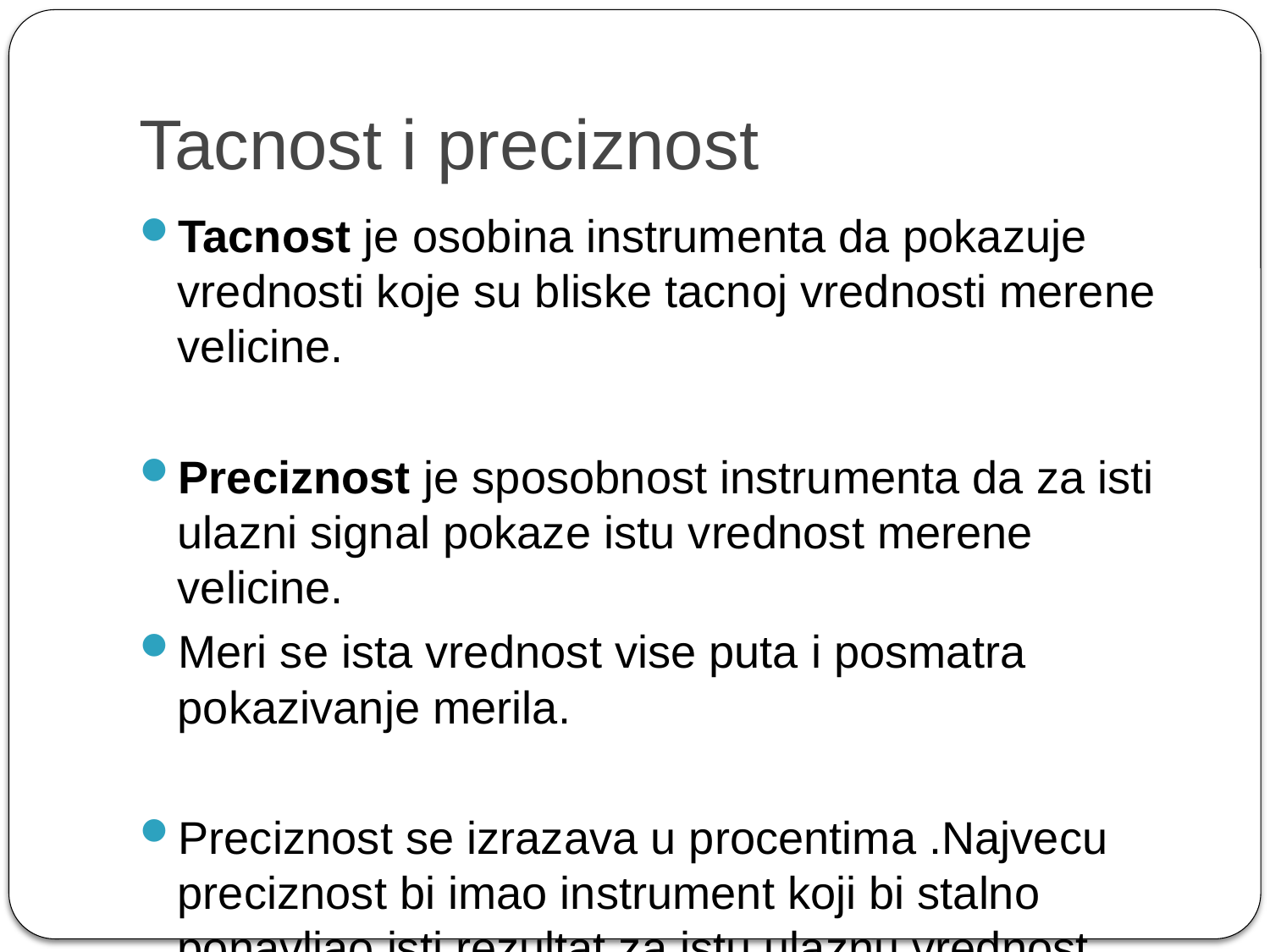

# Tacnost i preciznost
Tacnost je osobina instrumenta da pokazuje vrednosti koje su bliske tacnoj vrednosti merene velicine.

Preciznost je sposobnost instrumenta da za isti ulazni signal pokaze istu vrednost merene velicine.
Meri se ista vrednost vise puta i posmatra pokazivanje merila.

Preciznost se izrazava u procentima .Najvecu preciznost bi imao instrument koji bi stalno ponavljao isti rezultat za istu ulaznu vrednost.